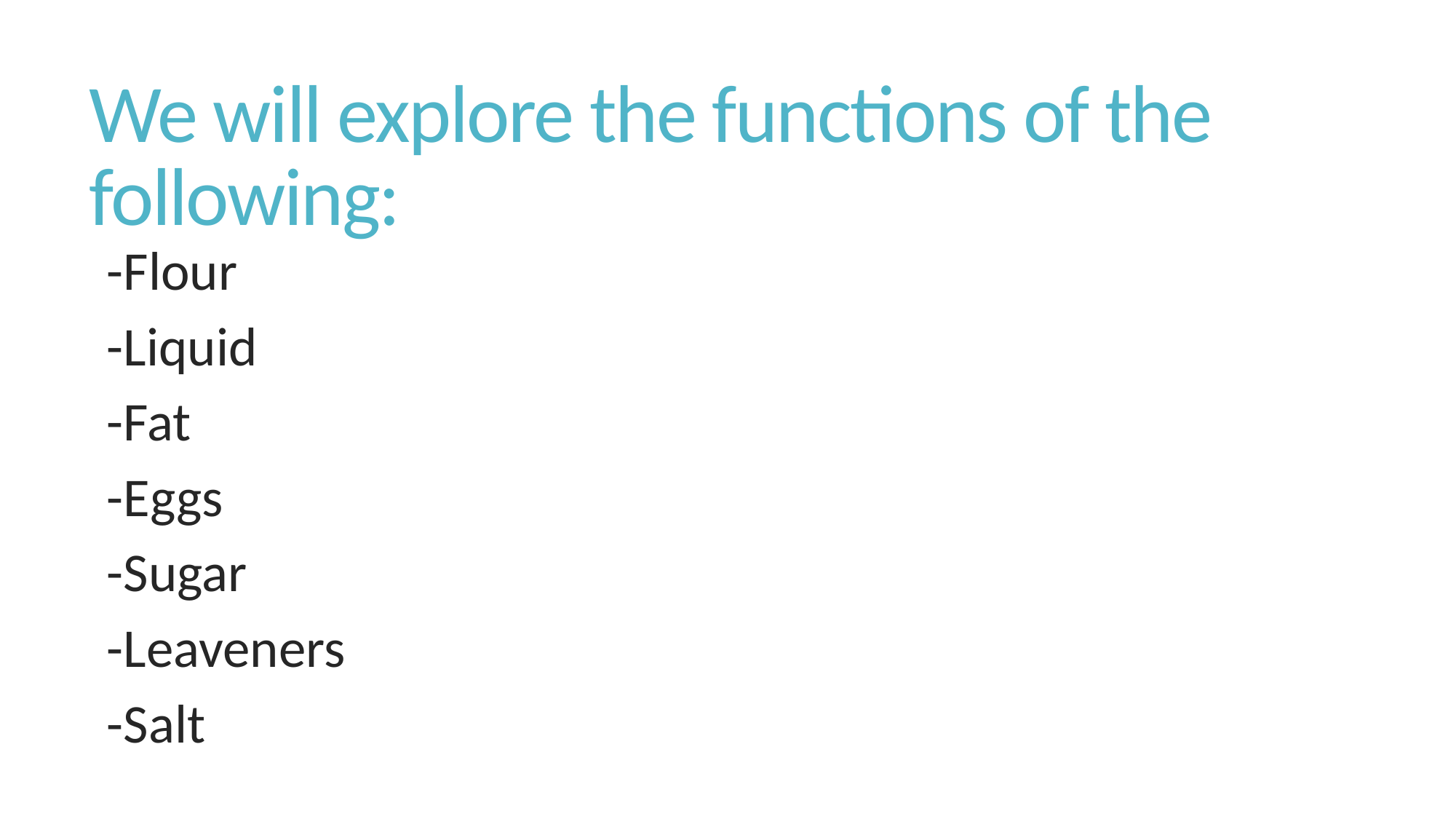

# We will explore the functions of the following:
-Flour
-Liquid
-Fat
-Eggs
-Sugar
-Leaveners
-Salt